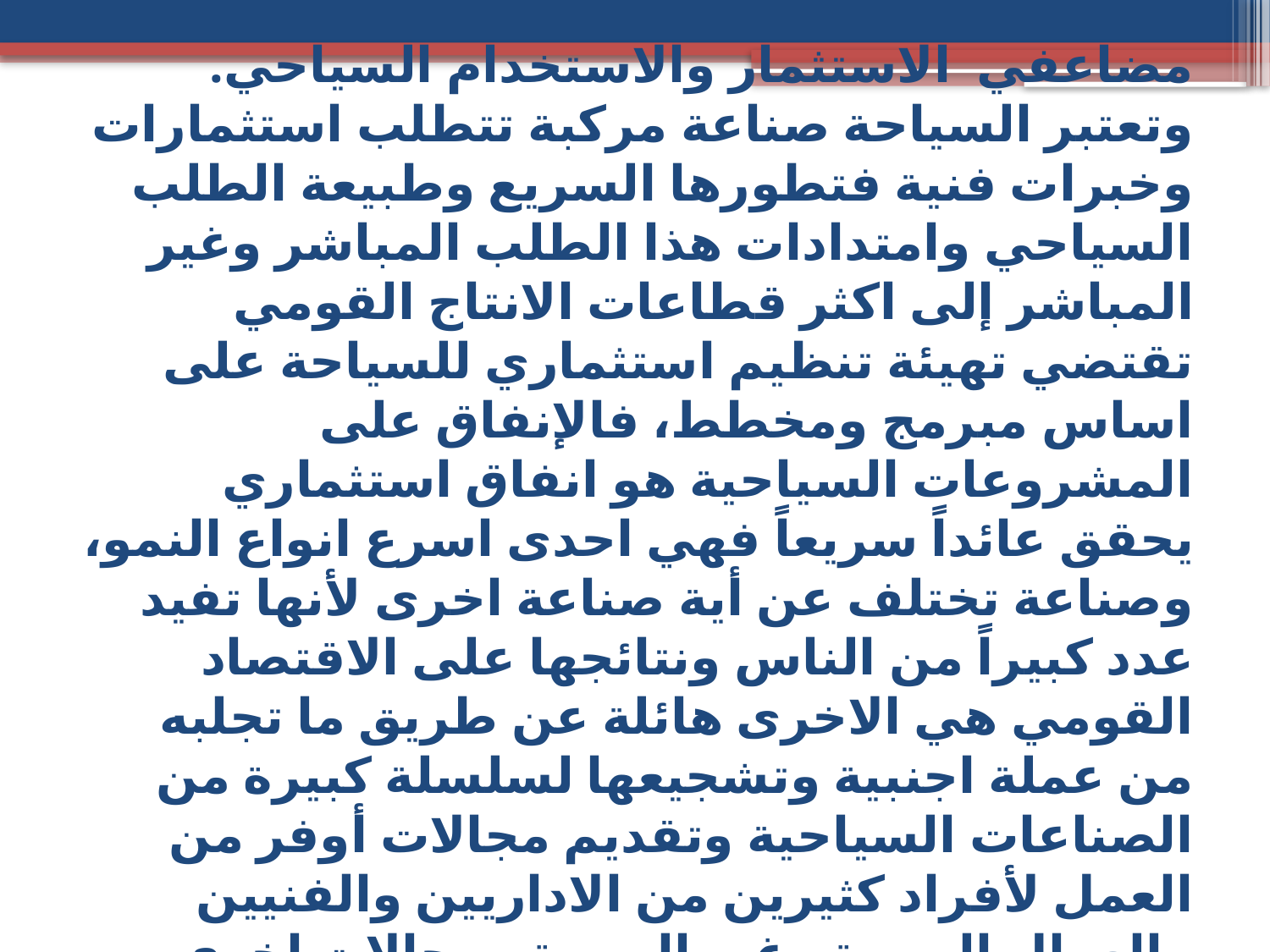

# حيث يُعَد الاستثمار السياحي محفزاً للاقتصاد القومي بسبب تشابكه مع بقية القطاعات الاقتصادية ويزداد تأثيره من خلال عمل مضاعفي  الاستثمار والاستخدام السياحي. وتعتبر السياحة صناعة مركبة تتطلب استثمارات وخبرات فنية فتطورها السريع وطبيعة الطلب السياحي وامتدادات هذا الطلب المباشر وغير المباشر إلى اكثر قطاعات الانتاج القومي تقتضي تهيئة تنظيم استثماري للسياحة على اساس مبرمج ومخطط، فالإنفاق على المشروعات السياحية هو انفاق استثماري يحقق عائداً سريعاً فهي احدى اسرع انواع النمو، وصناعة تختلف عن أية صناعة اخرى لأنها تفيد عدد كبيراً من الناس ونتائجها على الاقتصاد القومي هي الاخرى هائلة عن طريق ما تجلبه من عملة اجنبية وتشجيعها لسلسلة كبيرة من الصناعات السياحية وتقديم مجالات أوفر من العمل لأفراد كثيرين من الاداريين والفنيين والعمال المهرة وغير المهرة ومجالات اخرى مشجعة عن طريق التخطيط والاستثمار في الفنادق والخدمات السياحية والتجهيز والربح والتسويق والنقل.